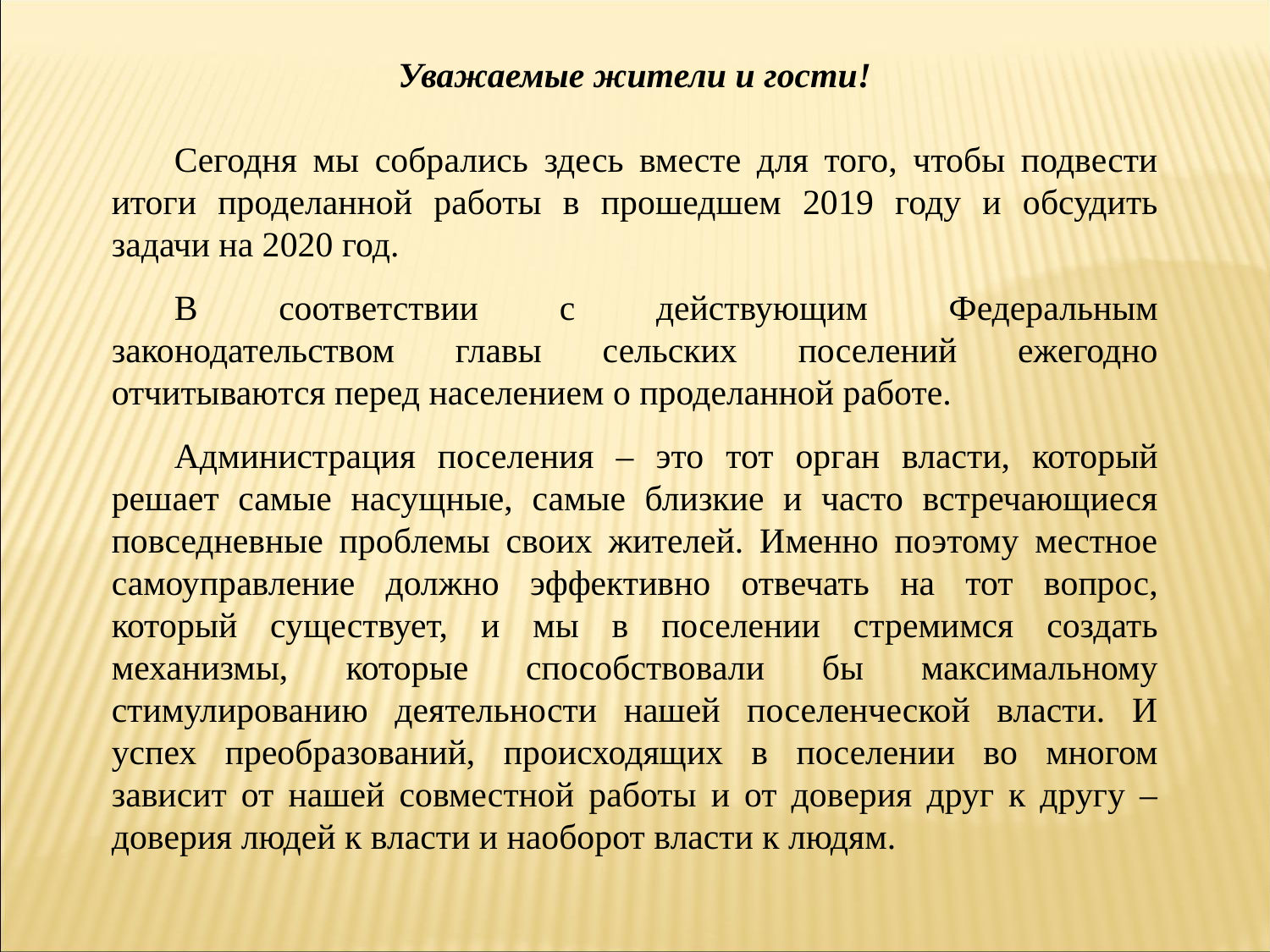

Уважаемые жители и гости!

Сегодня мы собрались здесь вместе для того, чтобы подвести итоги проделанной работы в прошедшем 2019 году и обсудить задачи на 2020 год.
В соответствии с действующим Федеральным законодательством главы сельских поселений ежегодно отчитываются перед населением о проделанной работе.
Администрация поселения – это тот орган власти, который решает самые насущные, самые близкие и часто встречающиеся повседневные проблемы своих жителей. Именно поэтому местное самоуправление должно эффективно отвечать на тот вопрос, который существует, и мы в поселении стремимся создать механизмы, которые способствовали бы максимальному стимулированию деятельности нашей поселенческой власти. И успех преобразований, происходящих в поселении во многом зависит от нашей совместной работы и от доверия друг к другу – доверия людей к власти и наоборот власти к людям.